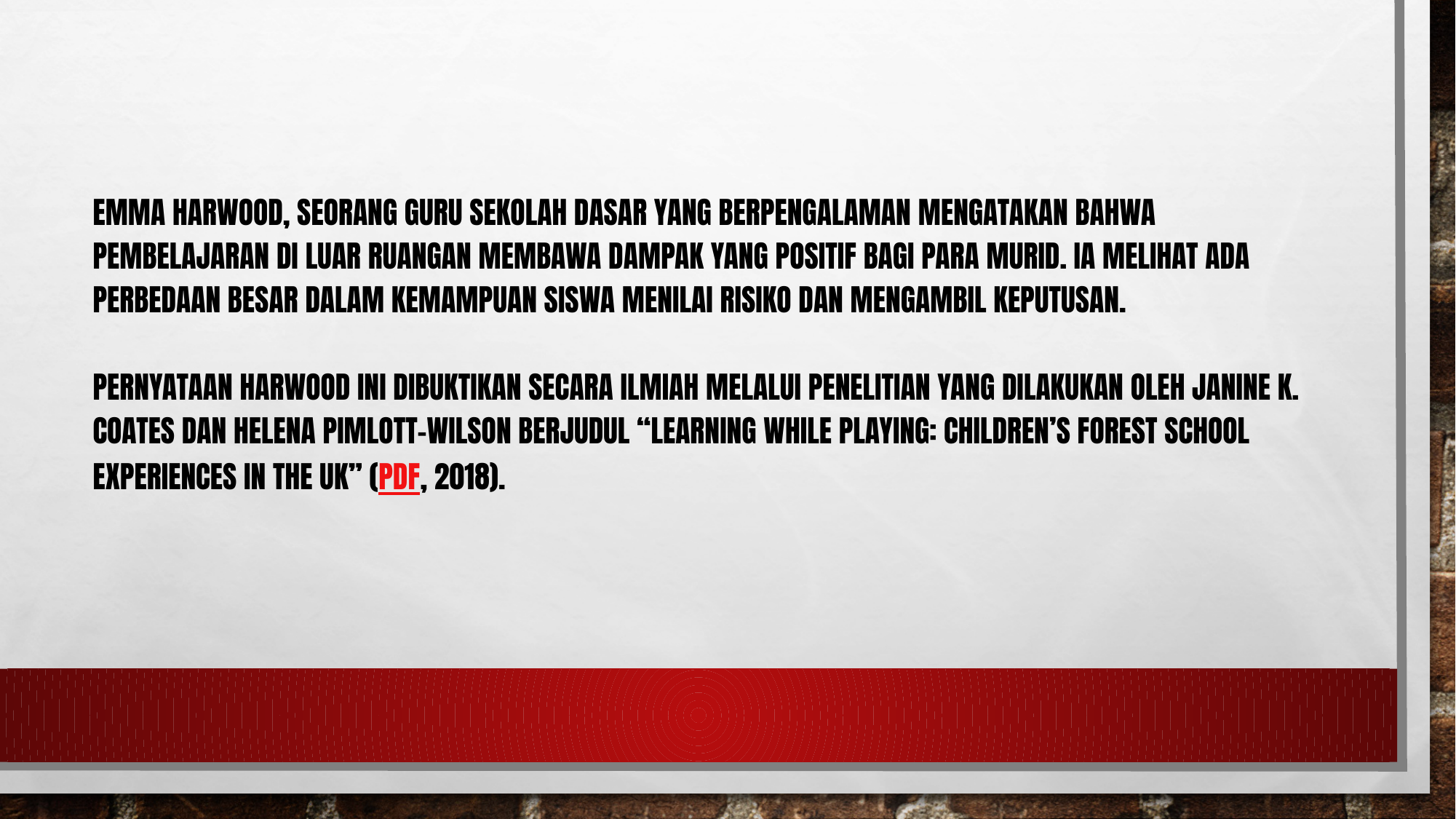

Emma Harwood, seorang guru sekolah dasar yang berpengalaman mengatakan bahwa pembelajaran di luar ruangan membawa dampak yang positif bagi para murid. Ia melihat ada perbedaan besar dalam kemampuan siswa menilai risiko dan mengambil keputusan.
Pernyataan Harwood ini dibuktikan secara ilmiah melalui penelitian yang dilakukan oleh Janine K. Coates dan Helena Pimlott-Wilson berjudul “Learning while playing: Children’s Forest School experiences in the UK” (PDF, 2018).